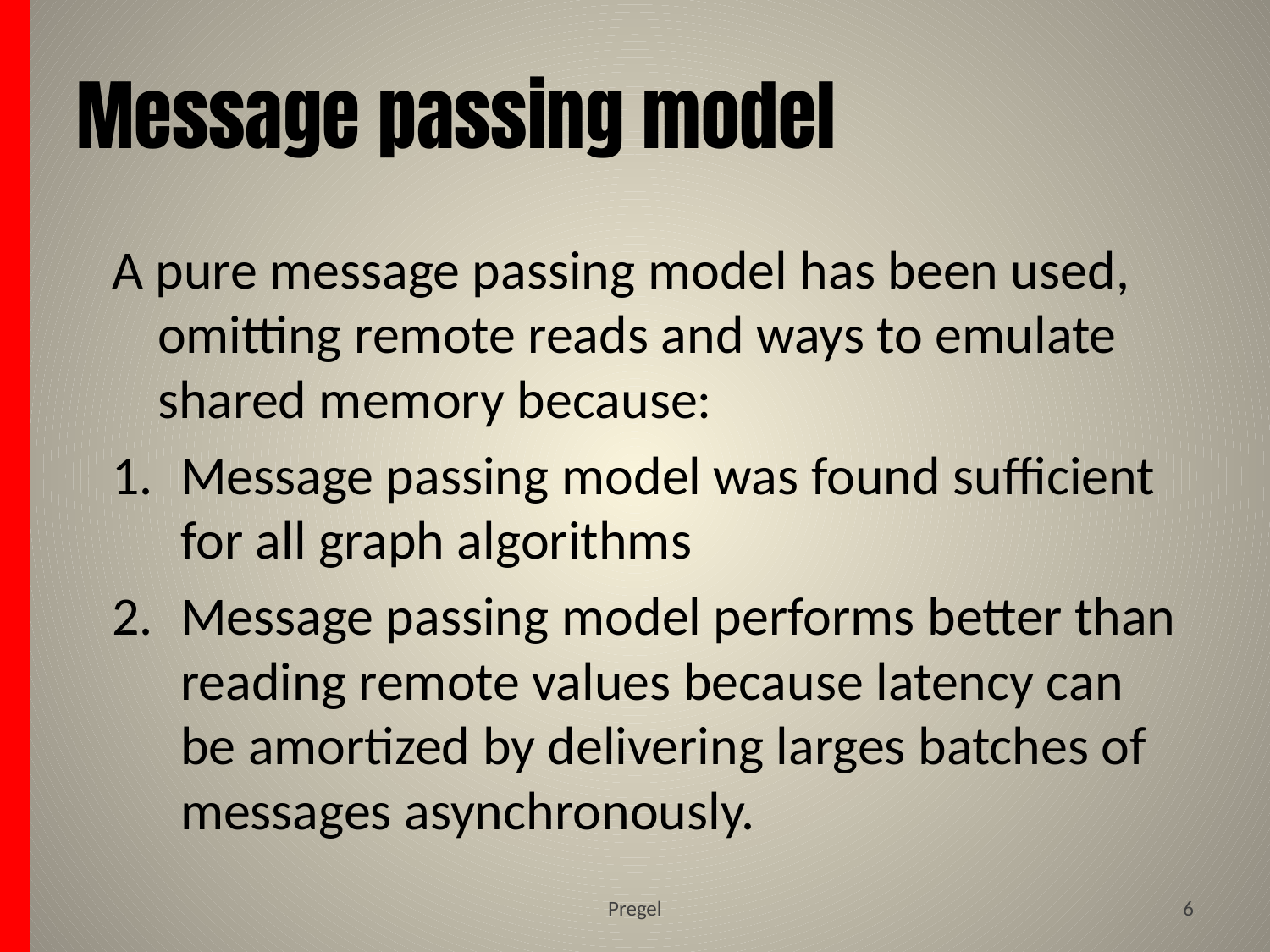

# Message passing model
A pure message passing model has been used, omitting remote reads and ways to emulate shared memory because:
Message passing model was found sufficient for all graph algorithms
Message passing model performs better than reading remote values because latency can be amortized by delivering larges batches of messages asynchronously.
Pregel
6